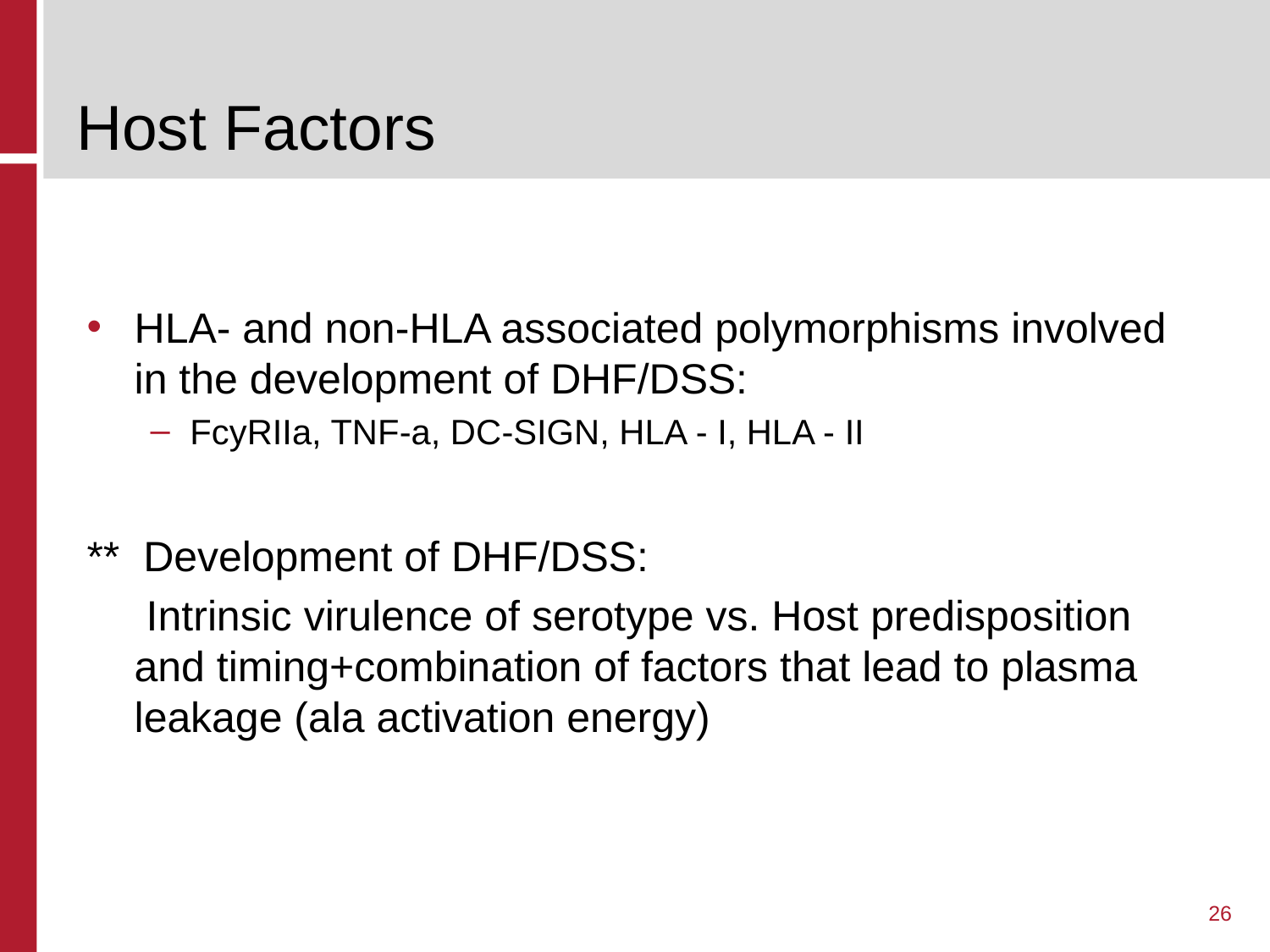

# Host Factors
HLA- and non-HLA associated polymorphisms involved in the development of DHF/DSS:
FcyRIIa, TNF-a, DC-SIGN, HLA - I, HLA - II

**  Development of DHF/DSS:
	 Intrinsic virulence of serotype vs. Host predisposition and timing+combination of factors that lead to plasma leakage (ala activation energy)
26